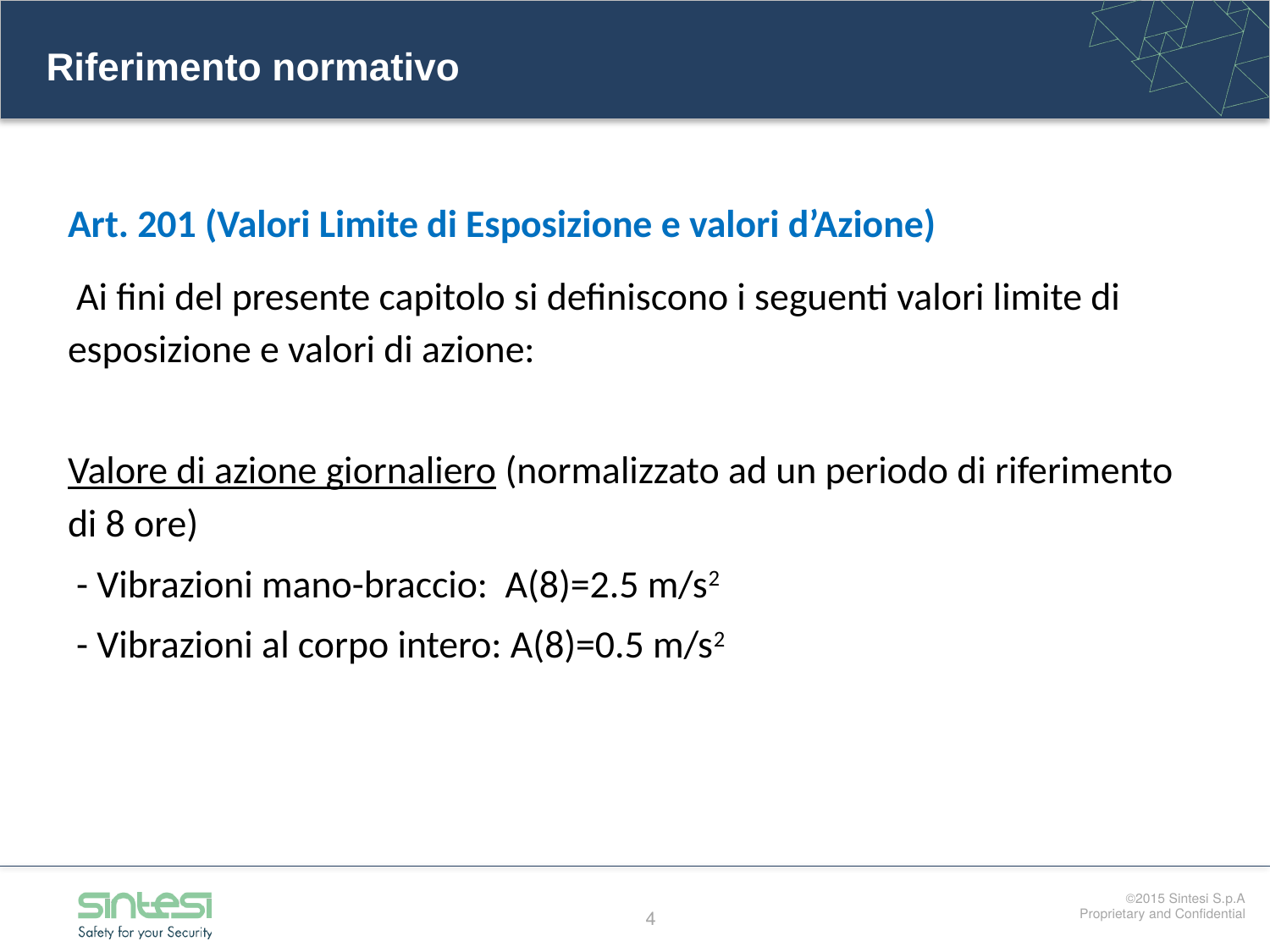

Riferimento normativo
Art. 201 (Valori Limite di Esposizione e valori d’Azione)
 Ai fini del presente capitolo si definiscono i seguenti valori limite di esposizione e valori di azione:

Valore di azione giornaliero (normalizzato ad un periodo di riferimento di 8 ore)
 - Vibrazioni mano-braccio:  A(8)=2.5 m/s2
 - Vibrazioni al corpo intero: A(8)=0.5 m/s2